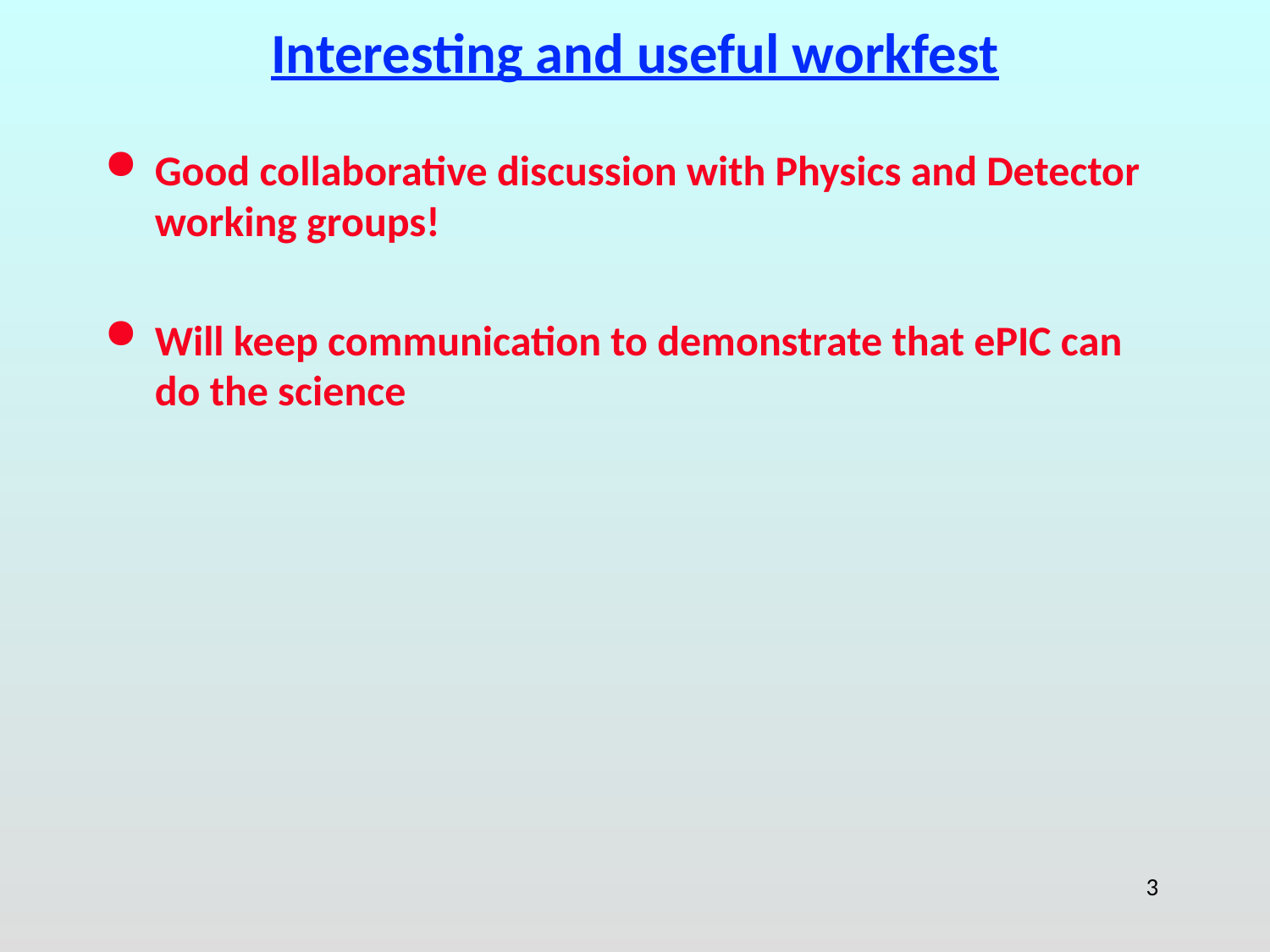

# Interesting and useful workfest
Good collaborative discussion with Physics and Detector working groups!

Will keep communication to demonstrate that ePIC can do the science
3